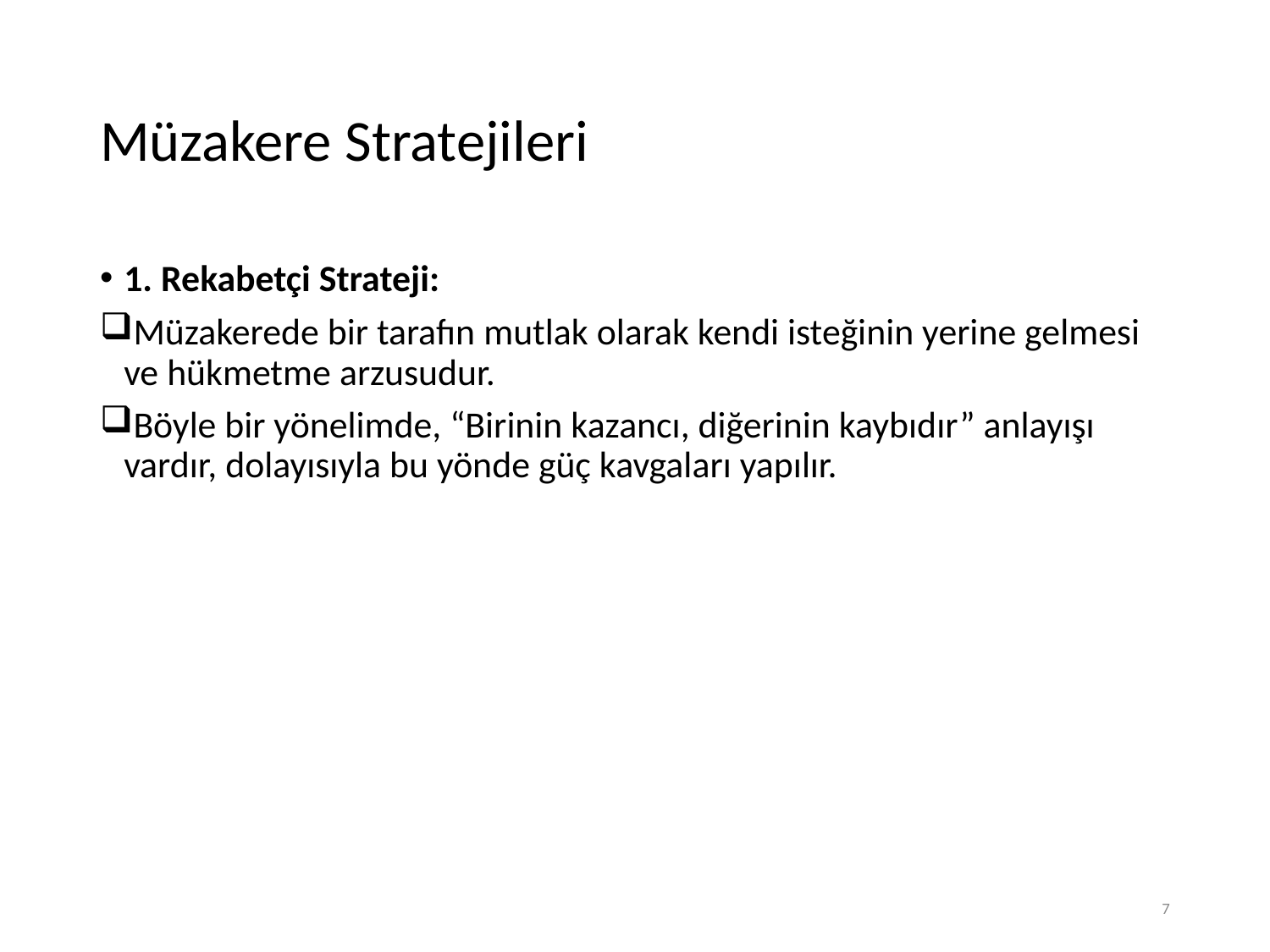

# Müzakere Stratejileri
1. Rekabetçi Strateji:
Müzakerede bir tarafın mutlak olarak kendi isteğinin yerine gelmesi ve hükmetme arzusudur.
Böyle bir yönelimde, “Birinin kazancı, diğerinin kaybıdır” anlayışı vardır, dolayısıyla bu yönde güç kavgaları yapılır.
7